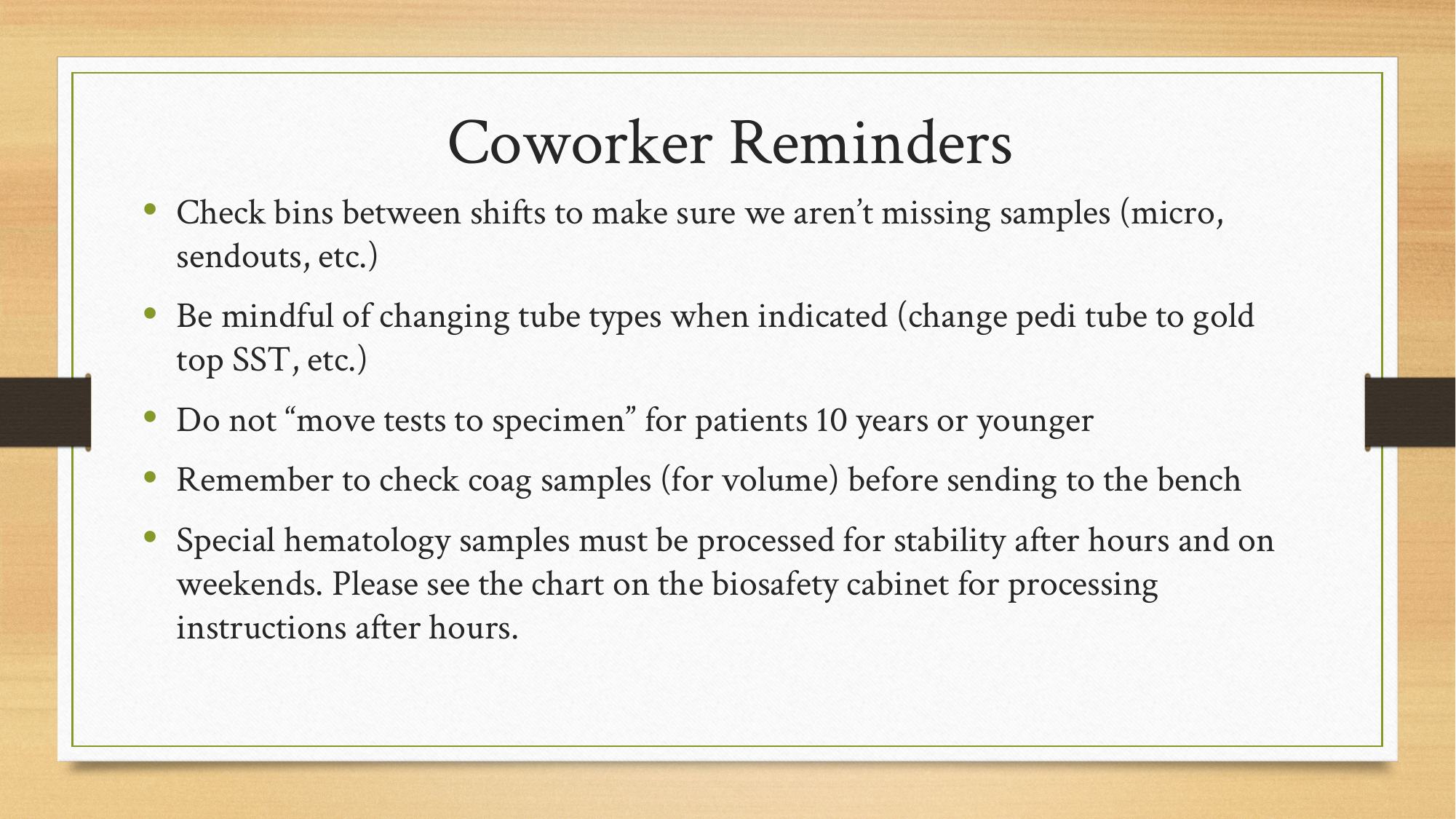

Coworker Reminders
Check bins between shifts to make sure we aren’t missing samples (micro, sendouts, etc.)
Be mindful of changing tube types when indicated (change pedi tube to gold top SST, etc.)
Do not “move tests to specimen” for patients 10 years or younger
Remember to check coag samples (for volume) before sending to the bench
Special hematology samples must be processed for stability after hours and on weekends. Please see the chart on the biosafety cabinet for processing instructions after hours.